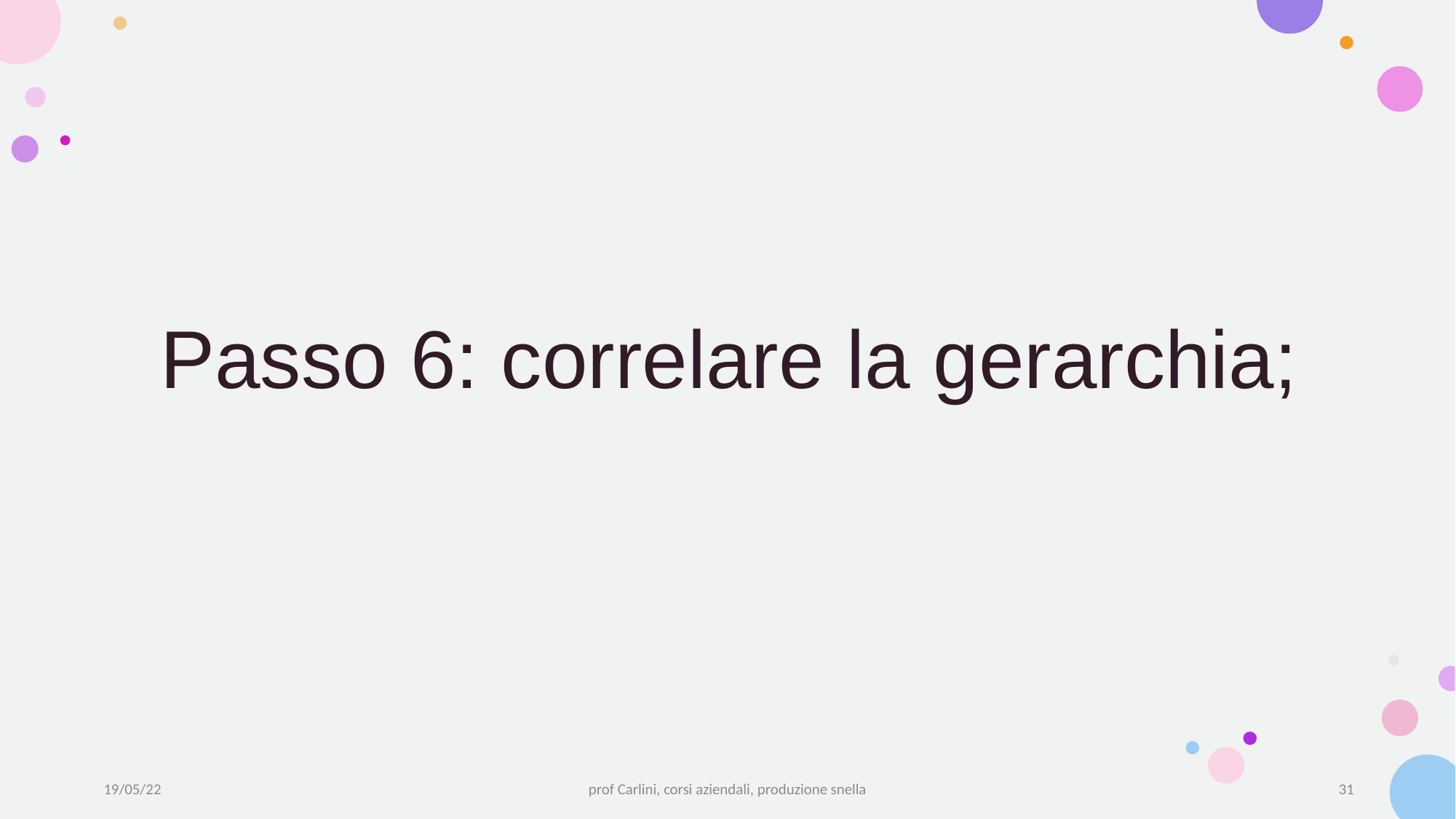

# Passo 6: correlare la gerarchia;
19/05/22
prof Carlini, corsi aziendali, produzione snella
31